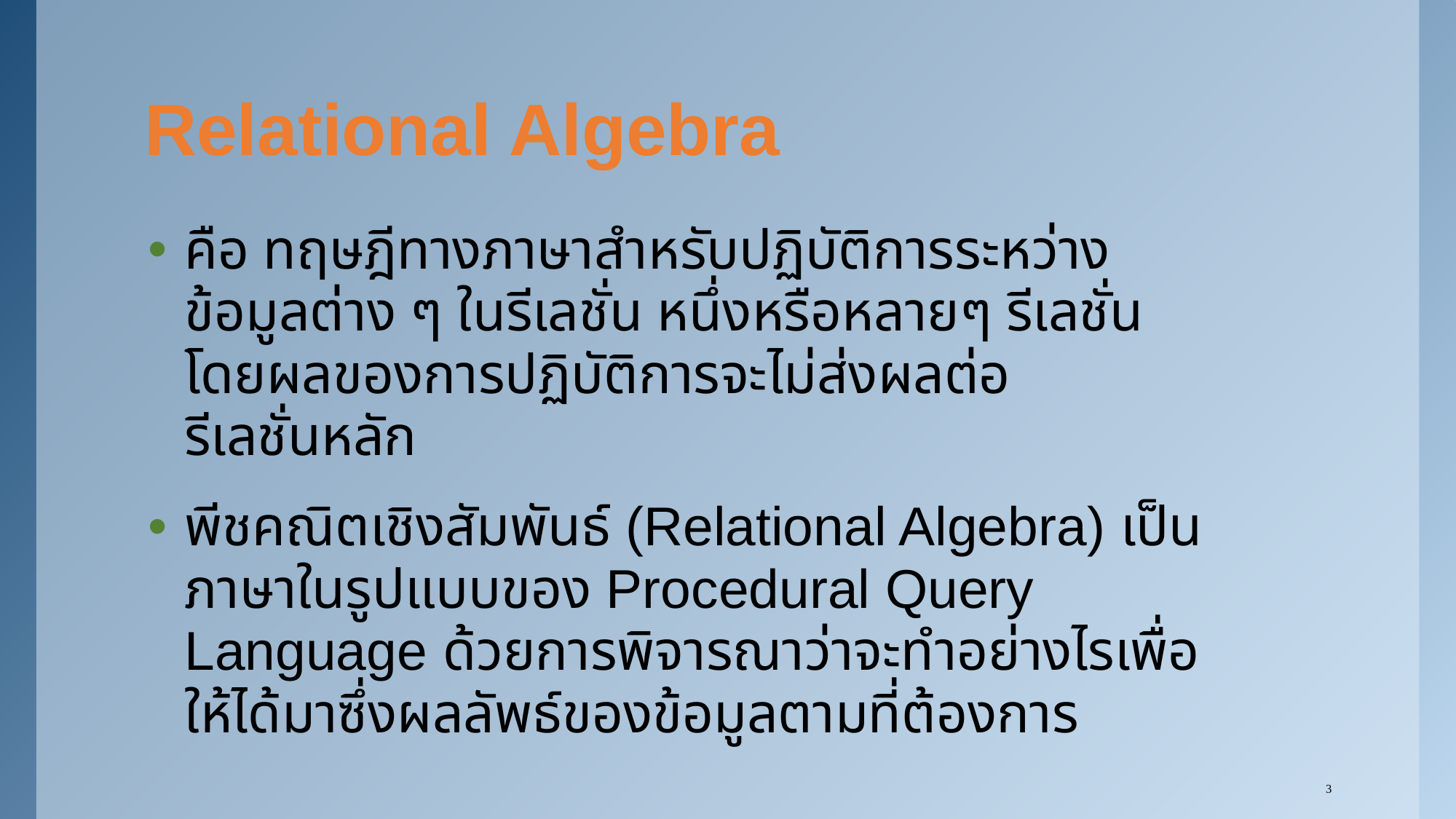

# Relational Algebra
คือ ทฤษฎีทางภาษาสำหรับปฏิบัติการระหว่างข้อมูลต่าง ๆ ในรีเลชั่น หนึ่งหรือหลายๆ รีเลชั่น โดยผลของการปฏิบัติการจะไม่ส่งผลต่อ              รีเลชั่นหลัก
พีชคณิตเชิงสัมพันธ์ (Relational Algebra) เป็นภาษาในรูปแบบของ Procedural Query Language ด้วยการพิจารณาว่าจะทำอย่างไรเพื่อให้ได้มาซึ่งผลลัพธ์ของข้อมูลตามที่ต้องการ

3